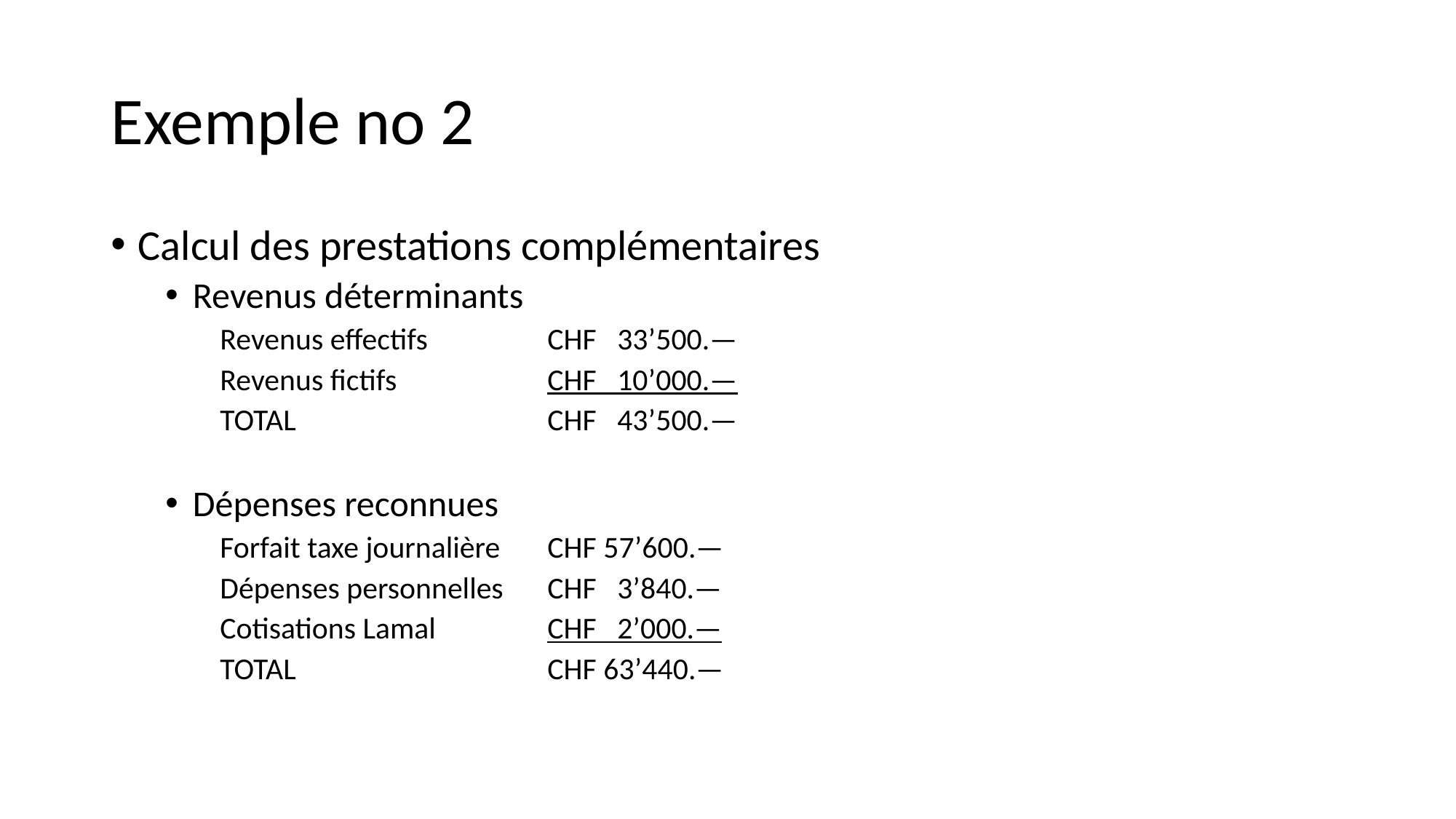

# Exemple no 2
Calcul des prestations complémentaires
Revenus déterminants
Revenus effectifs		CHF   33’500.—
Revenus fictifs		CHF   10’000.—
TOTAL			CHF   43’500.—

Dépenses reconnues
Forfait taxe journalière	CHF 57’600.—
Dépenses personnelles	CHF   3’840.—
Cotisations Lamal		CHF   2’000.—
TOTAL			CHF 63’440.—